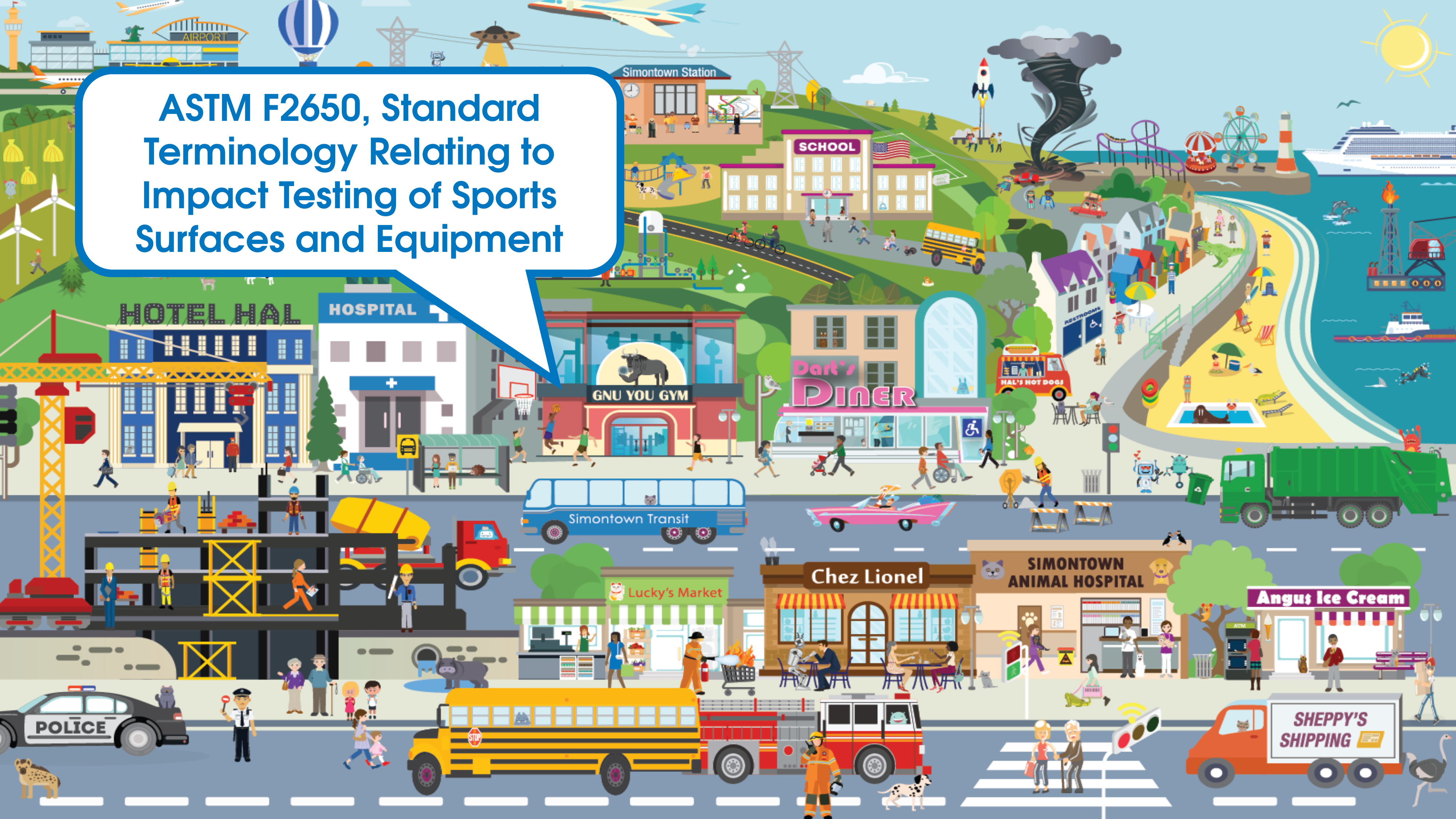

ASTM F2650, Standard Terminology Relating to Impact Testing of Sports Surfaces and Equipment